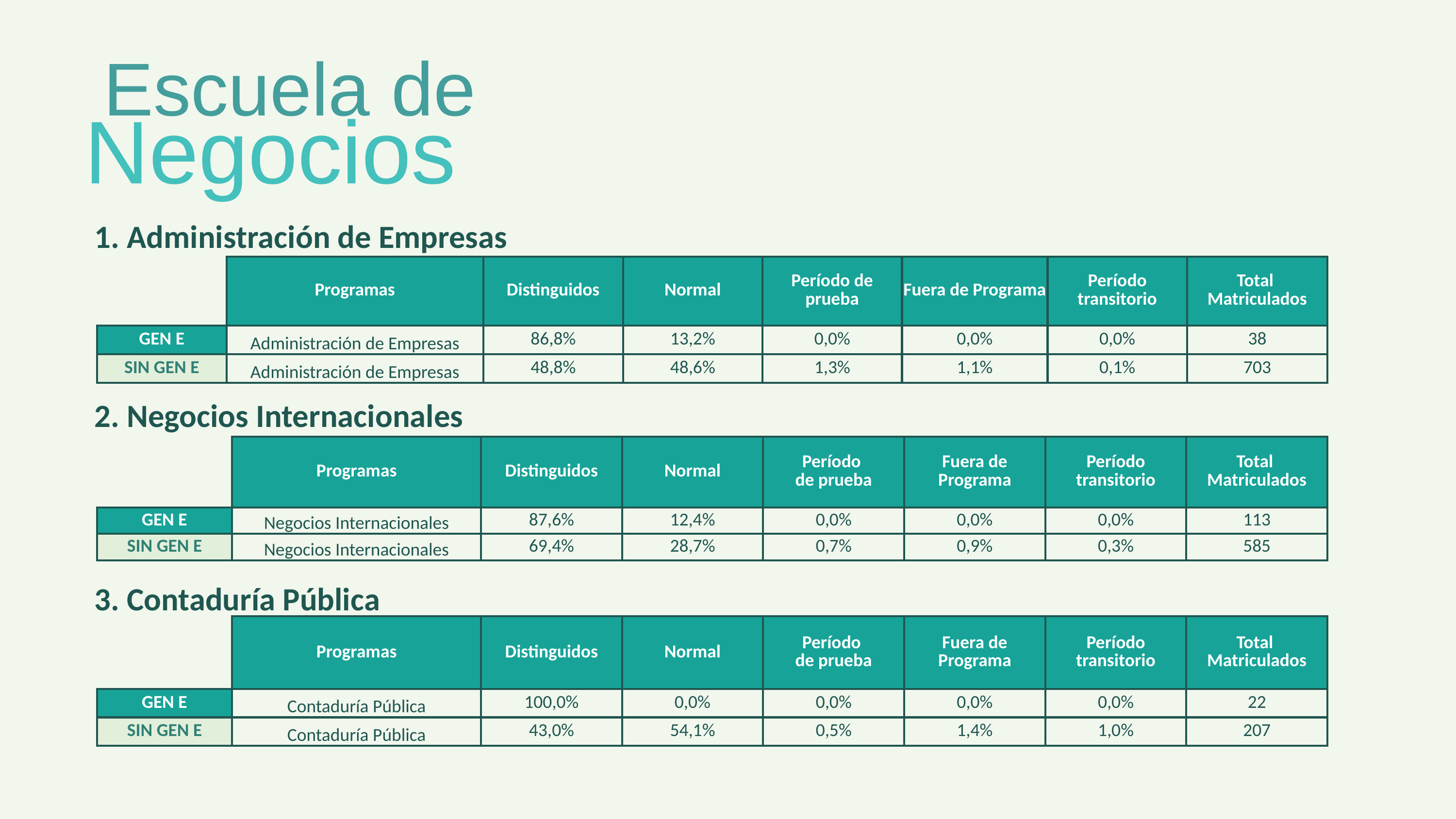

Escuela de
Negocios
1. Administración de Empresas
|  | Programas | Distinguidos | Normal | Período de prueba | Fuera de Programa | Período transitorio | Total Matriculados |
| --- | --- | --- | --- | --- | --- | --- | --- |
|  |  |  |  |  |  |  |  |
| GEN E | Administración de Empresas | 86,8% | 13,2% | 0,0% | 0,0% | 0,0% | 38 |
| SIN GEN E | Administración de Empresas | 48,8% | 48,6% | 1,3% | 1,1% | 0,1% | 703 |
2. Negocios Internacionales
|  | Programas | Distinguidos | Normal | Período de prueba | Fuera de Programa | Período transitorio | Total Matriculados |
| --- | --- | --- | --- | --- | --- | --- | --- |
|  |  |  |  |  |  |  |  |
| GEN E | Negocios Internacionales | 87,6% | 12,4% | 0,0% | 0,0% | 0,0% | 113 |
| SIN GEN E | Negocios Internacionales | 69,4% | 28,7% | 0,7% | 0,9% | 0,3% | 585 |
3. Contaduría Pública
|  | Programas | Distinguidos | Normal | Período de prueba | Fuera de Programa | Período transitorio | Total Matriculados |
| --- | --- | --- | --- | --- | --- | --- | --- |
|  |  |  |  |  |  |  |  |
| GEN E | Contaduría Pública | 100,0% | 0,0% | 0,0% | 0,0% | 0,0% | 22 |
| SIN GEN E | Contaduría Pública | 43,0% | 54,1% | 0,5% | 1,4% | 1,0% | 207 |